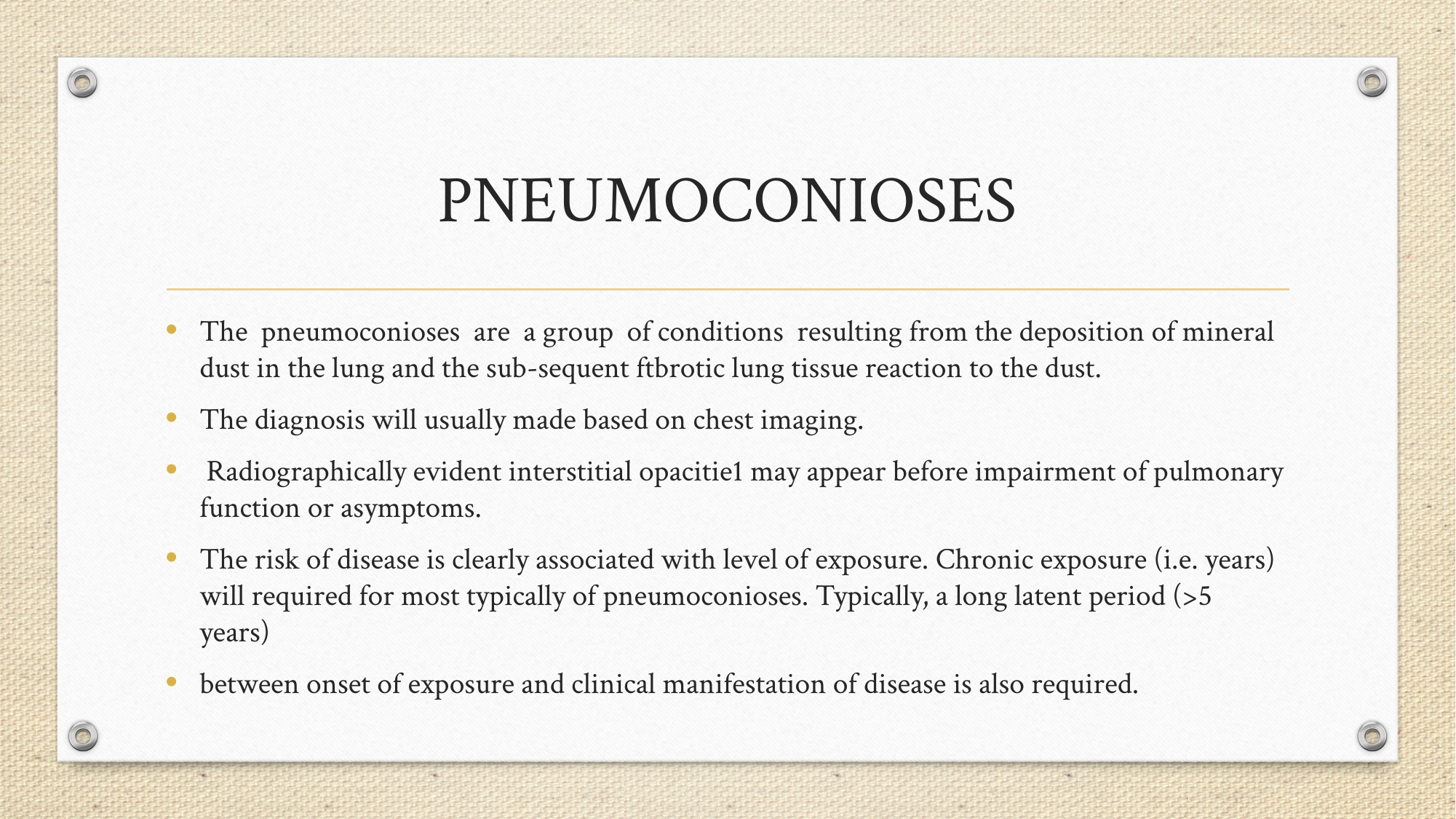

# PNEUMOCONIOSES
The  pneumoconioses  are  a group  of conditions  resulting from the deposition of mineral dust in the lung and the sub-sequent ftbrotic lung tissue reaction to the dust.
The diagnosis will usually made based on chest imaging.
 Radiographically evident interstitial opacitie1 may appear before impairment of pulmonary function or asymptoms.
The risk of disease is clearly associated with level of exposure. Chronic exposure (i.e. years) will required for most typically of pneumoconioses. Typically, a long latent period (>5 years)
between onset of exposure and clinical manifestation of disease is also required.